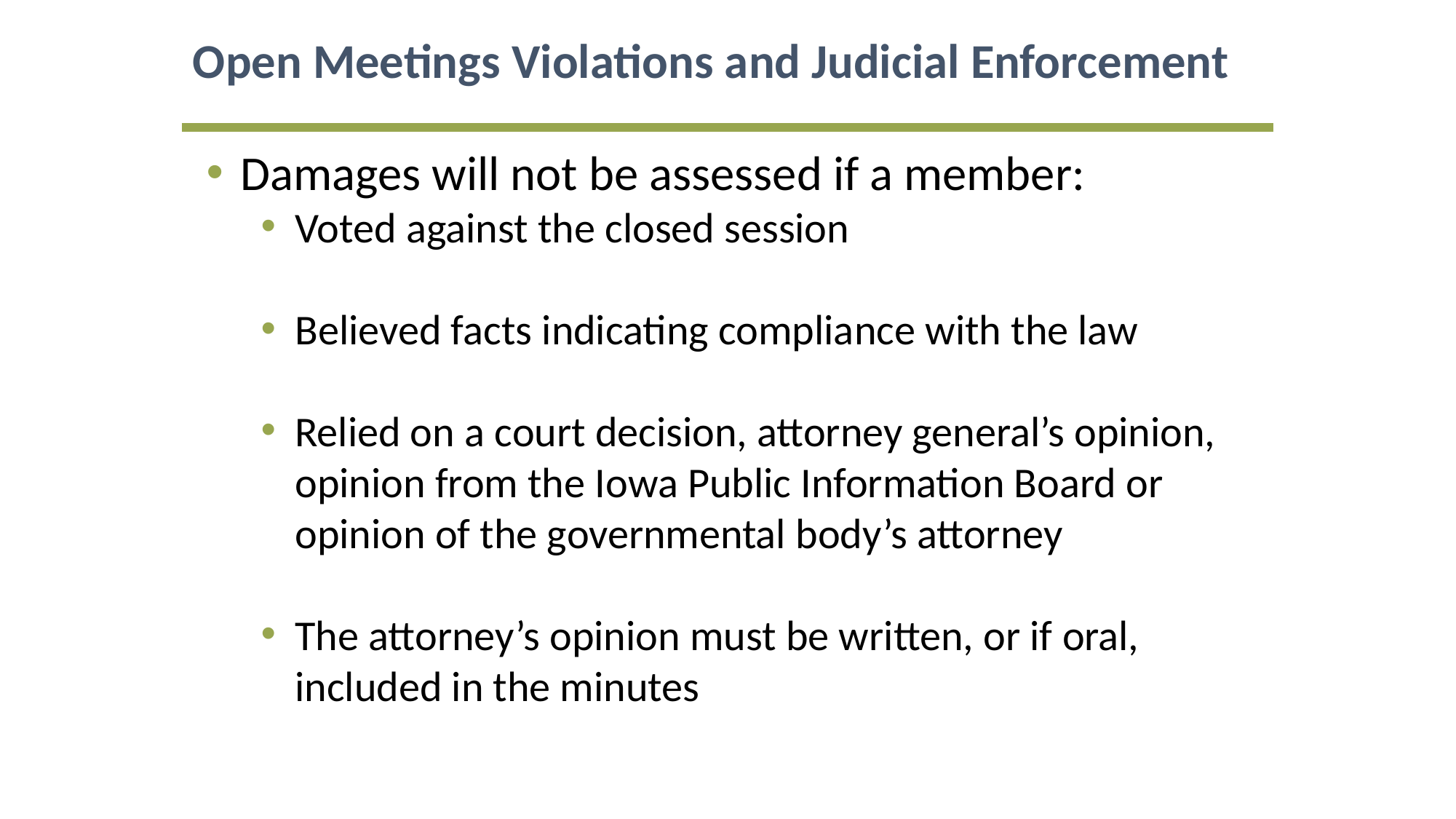

Open Meetings Violations and Judicial Enforcement
Damages will not be assessed if a member:
Voted against the closed session

Believed facts indicating compliance with the law

Relied on a court decision, attorney general’s opinion, opinion from the Iowa Public Information Board or opinion of the governmental body’s attorney

The attorney’s opinion must be written, or if oral, included in the minutes